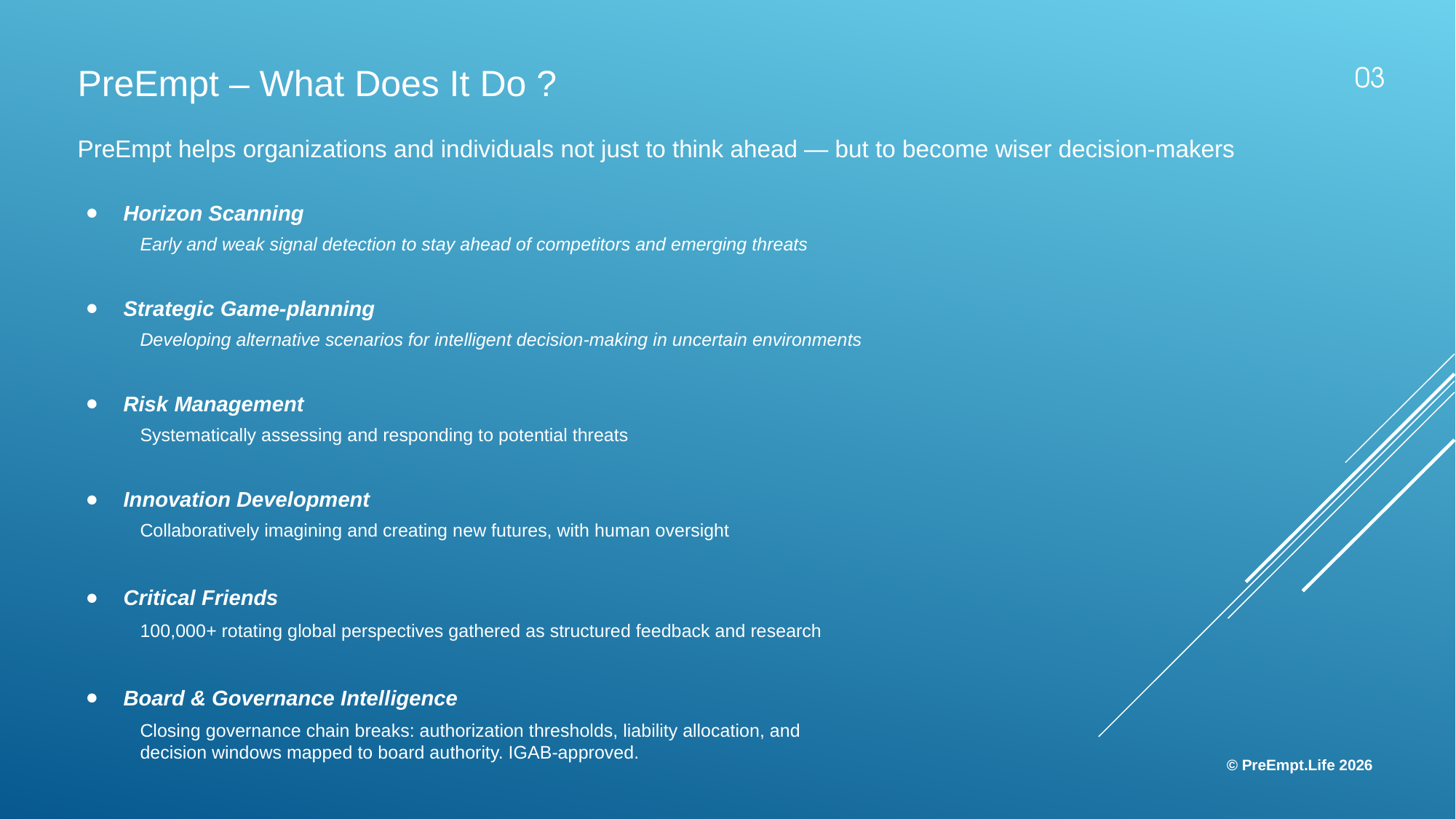

# PreEmpt – What Does It Do ?
PreEmpt helps organizations and individuals not just to think ahead — but to become wiser decision-makers
03
Horizon Scanning
Early and weak signal detection to stay ahead of competitors and emerging threats

Strategic Game-planning
Developing alternative scenarios for intelligent decision-making in uncertain environments

Risk Management
Systematically assessing and responding to potential threats

Innovation Development
Collaboratively imagining and creating new futures, with human oversight

Critical Friends
100,000+ rotating global perspectives gathered as structured feedback and research

Board & Governance Intelligence
Closing governance chain breaks: authorization thresholds, liability allocation, and decision windows mapped to board authority. IGAB-approved.
© PreEmpt.Life 2026